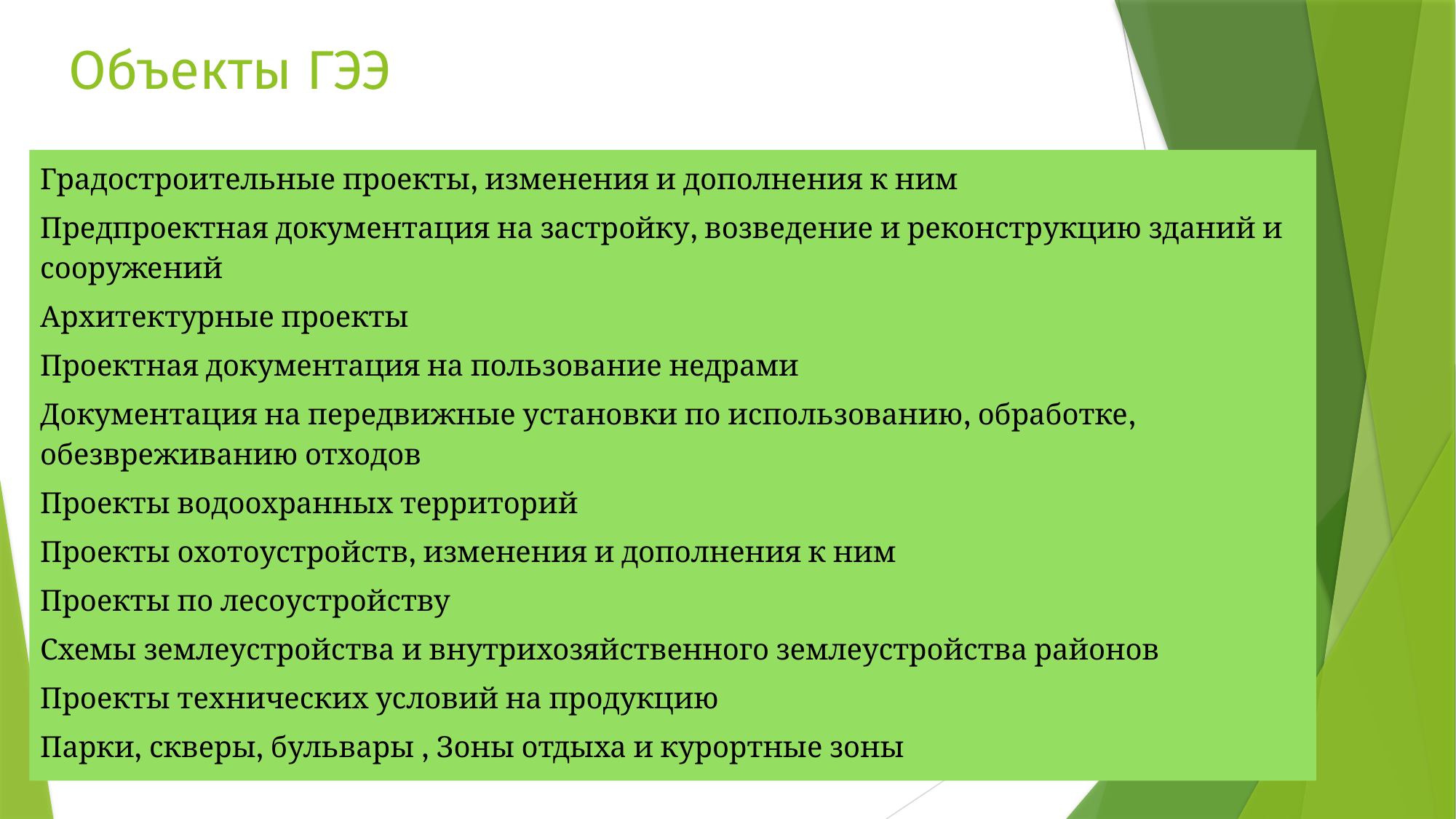

# Объекты ГЭЭ
Градостроительные проекты, изменения и дополнения к ним
Предпроектная документация на застройку, возведение и реконструкцию зданий и сооружений
Архитектурные проекты
Проектная документация на пользование недрами
Документация на передвижные установки по использованию, обработке, обезвреживанию отходов
Проекты водоохранных территорий
Проекты охотоустройств, изменения и дополнения к ним
Проекты по лесоустройству
Схемы землеустройства и внутрихозяйственного землеустройства районов
Проекты технических условий на продукцию
Парки, скверы, бульвары , Зоны отдыха и курортные зоны